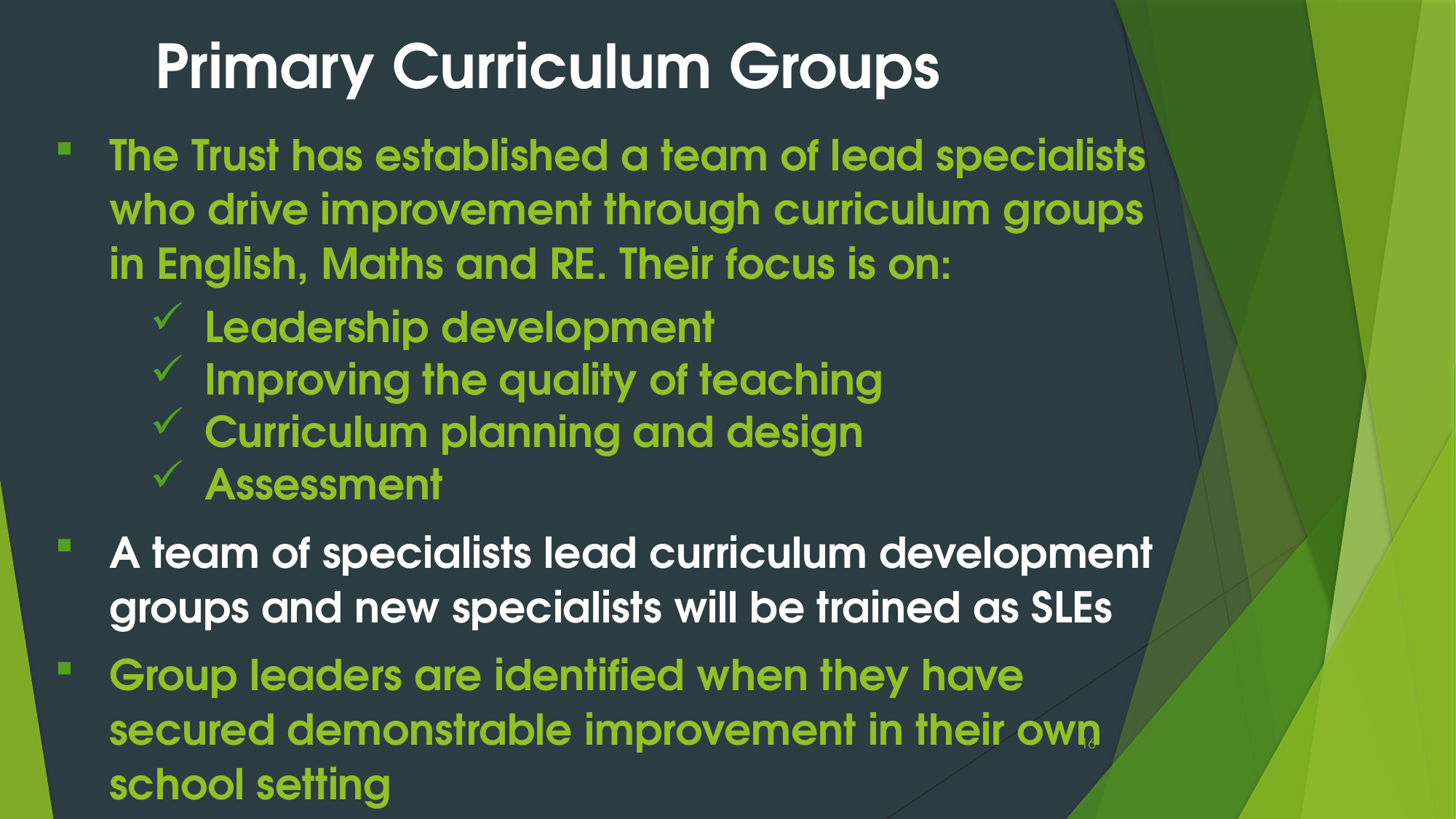

# Primary Curriculum Groups
The Trust has established a team of lead specialists who drive improvement through curriculum groups in English, Maths and RE. Their focus is on:
Leadership development
Improving the quality of teaching
Curriculum planning and design
Assessment
A team of specialists lead curriculum development groups and new specialists will be trained as SLEs
Group leaders are identified when they have secured demonstrable improvement in their own school setting
16